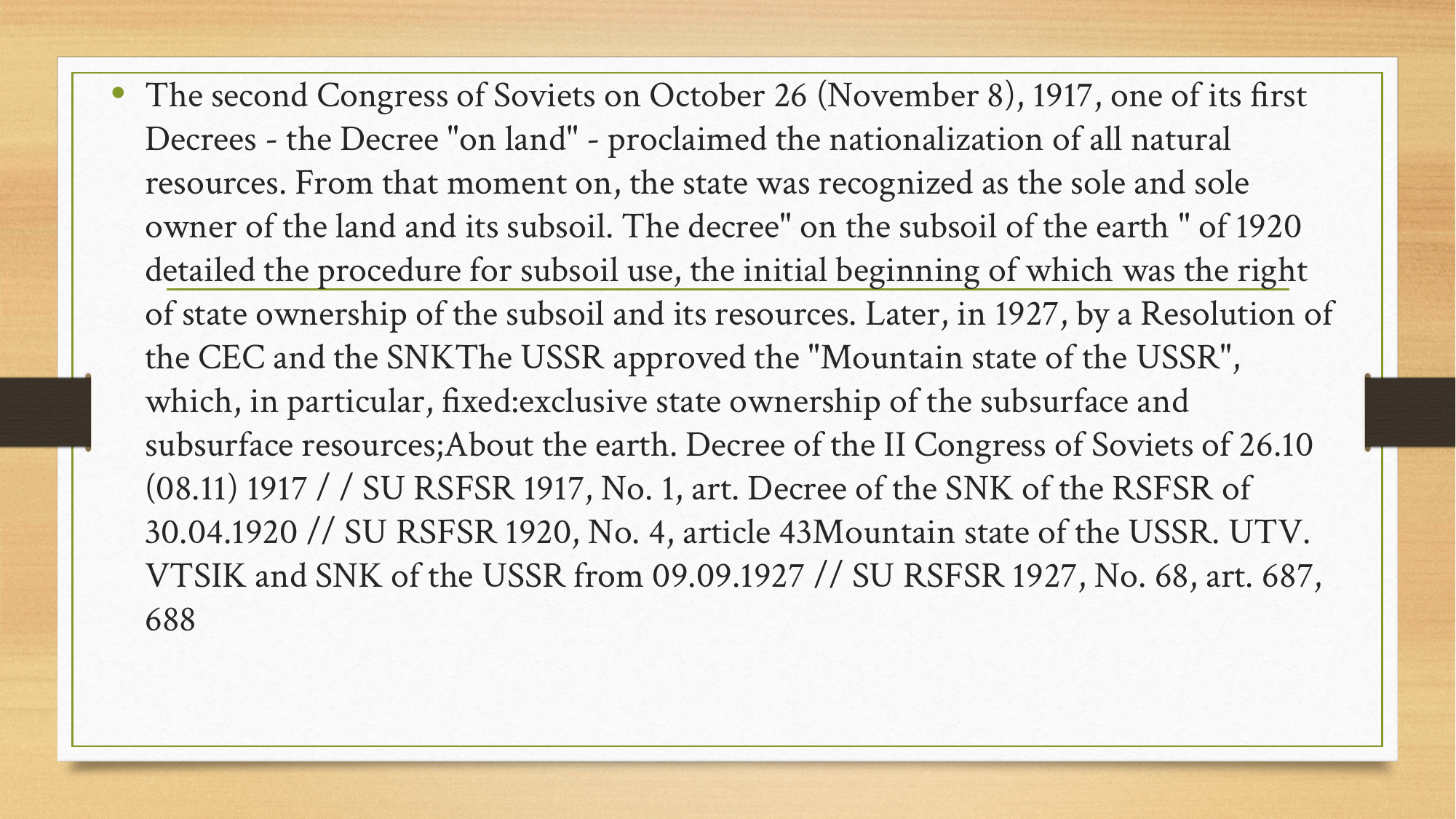

The second Congress of Soviets on October 26 (November 8), 1917, one of its first Decrees - the Decree "on land" - proclaimed the nationalization of all natural resources. From that moment on, the state was recognized as the sole and sole owner of the land and its subsoil. The decree" on the subsoil of the earth " of 1920 detailed the procedure for subsoil use, the initial beginning of which was the right of state ownership of the subsoil and its resources. Later, in 1927, by a Resolution of the CEC and the SNKThe USSR approved the "Mountain state of the USSR", which, in particular, fixed:exclusive state ownership of the subsurface and subsurface resources;About the earth. Decree of the II Congress of Soviets of 26.10 (08.11) 1917 / / SU RSFSR 1917, No. 1, art. Decree of the SNK of the RSFSR of 30.04.1920 // SU RSFSR 1920, No. 4, article 43Mountain state of the USSR. UTV. VTSIK and SNK of the USSR from 09.09.1927 // SU RSFSR 1927, No. 68, art. 687, 688